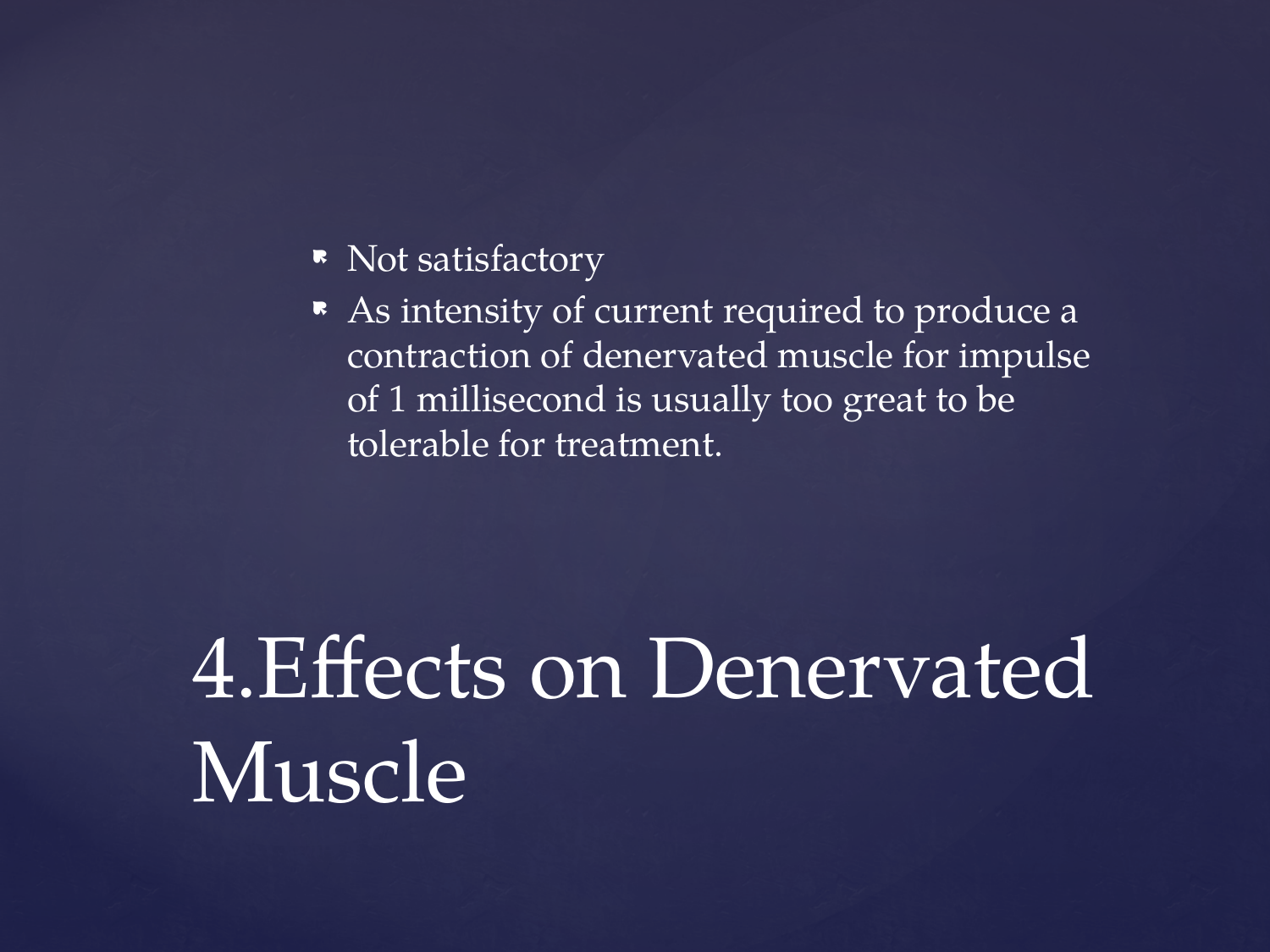

Not satisfactory
As intensity of current required to produce a contraction of denervated muscle for impulse of 1 millisecond is usually too great to be tolerable for treatment.
# 4.Effects on Denervated Muscle